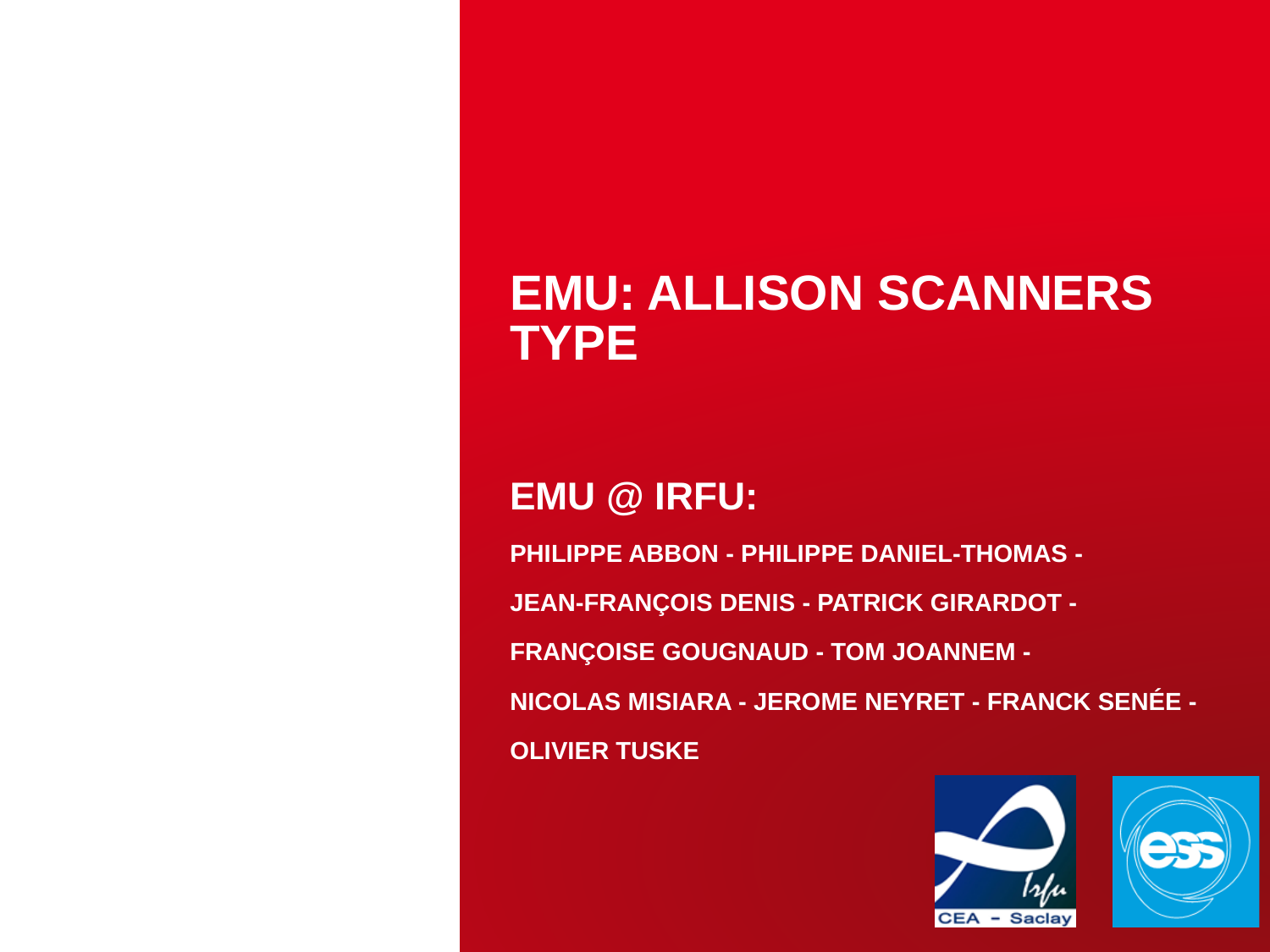

# EMU: Allison scanners type EMU @ IRFU: philippe abbon - philippe daniel-thomas - jean-françois denis - patrick girardot - françoise gougnaud - tom joannem - nicolas misiara - jerome neyret - FRANCK SENÉE - Olivier tuske
CEA Saclay 2015